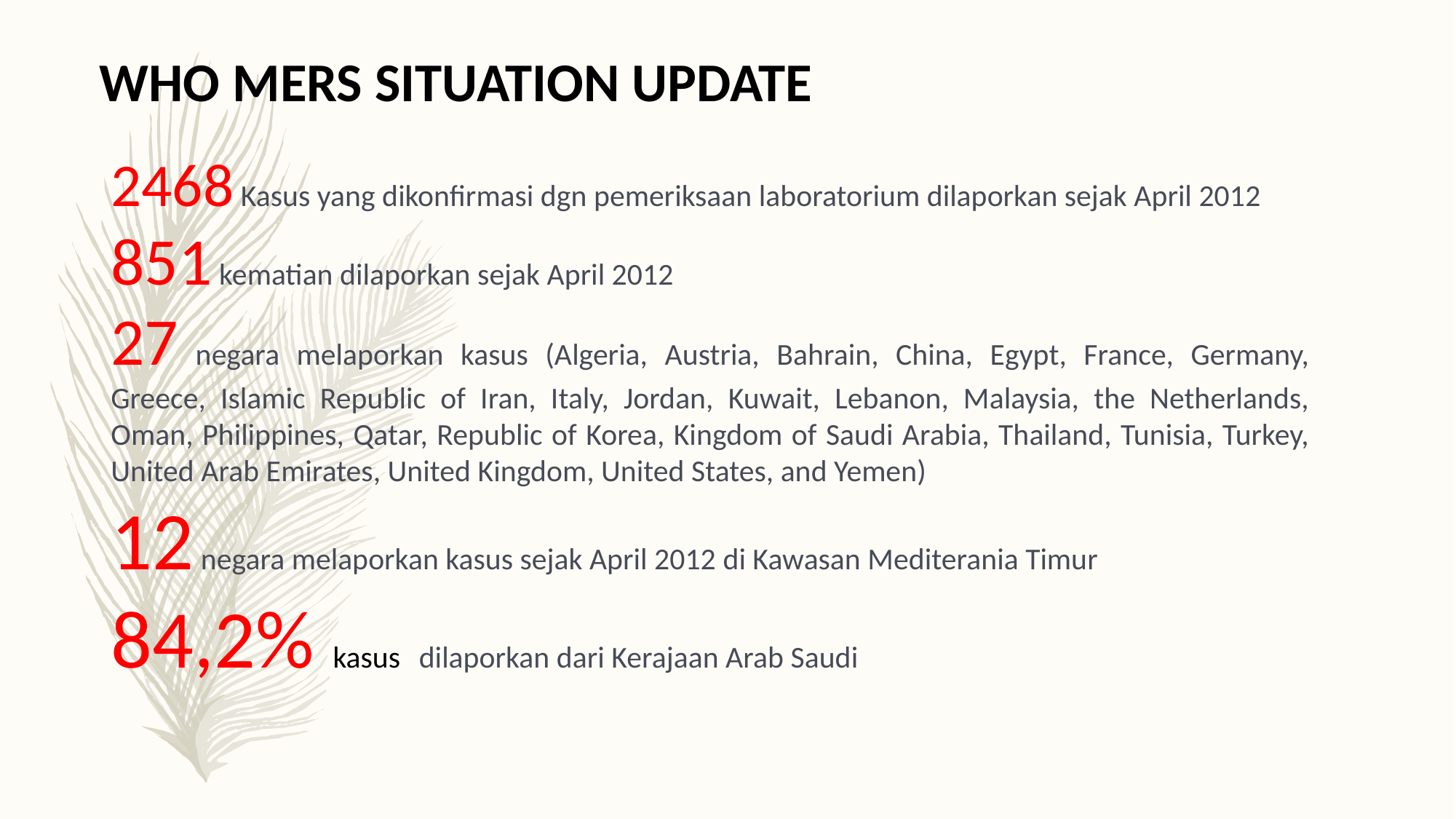

WHO MERS SITUATION UPDATE
2468 Kasus yang dikonfirmasi dgn pemeriksaan laboratorium dilaporkan sejak April 2012
851 kematian dilaporkan sejak April 2012
27 negara melaporkan kasus (Algeria, Austria, Bahrain, China, Egypt, France, Germany, Greece, Islamic Republic of Iran, Italy, Jordan, Kuwait, Lebanon, Malaysia, the Netherlands, Oman, Philippines, Qatar, Republic of Korea, Kingdom of Saudi Arabia, Thailand, Tunisia, Turkey, United Arab Emirates, United Kingdom, United States, and Yemen)
12 negara melaporkan kasus sejak April 2012 di Kawasan Mediterania Timur
84,2% kasus dilaporkan dari Kerajaan Arab Saudi